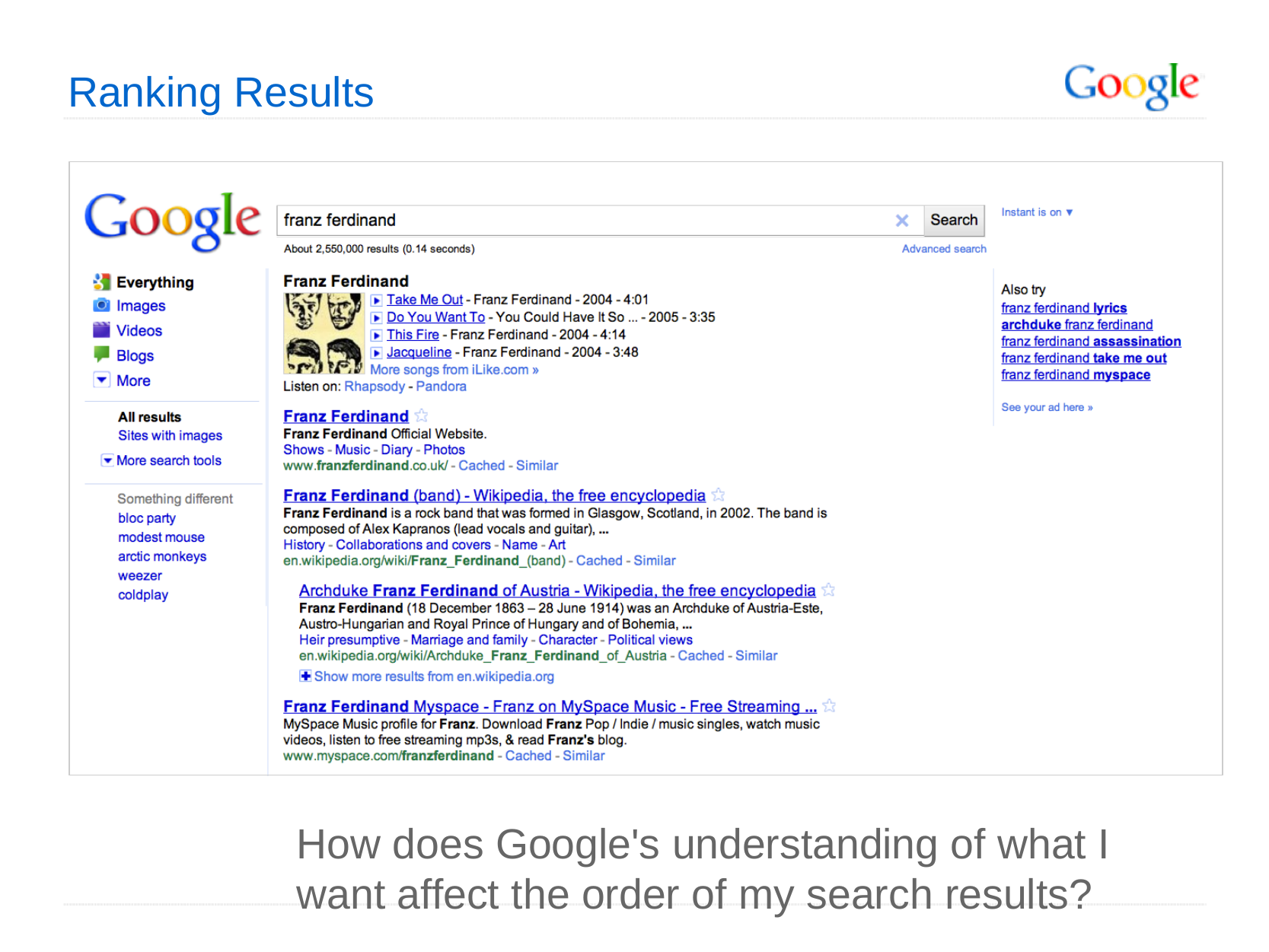

# Ranking Results

How does Google's understanding of what I want affect the order of my search results?